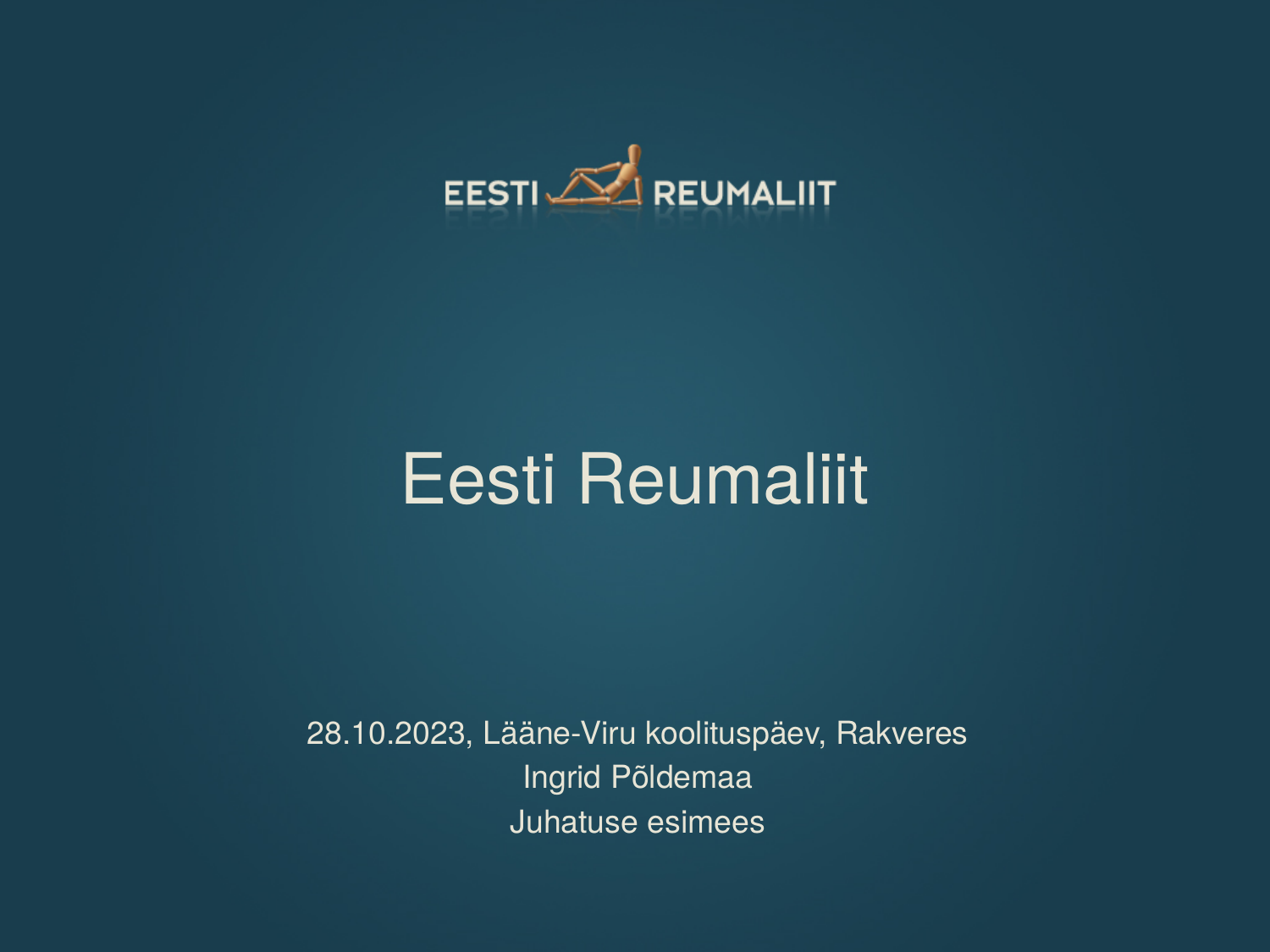

# Eesti Reumaliit

28.10.2023, Lääne-Viru koolituspäev, Rakveres
Ingrid Põldemaa
Juhatuse esimees